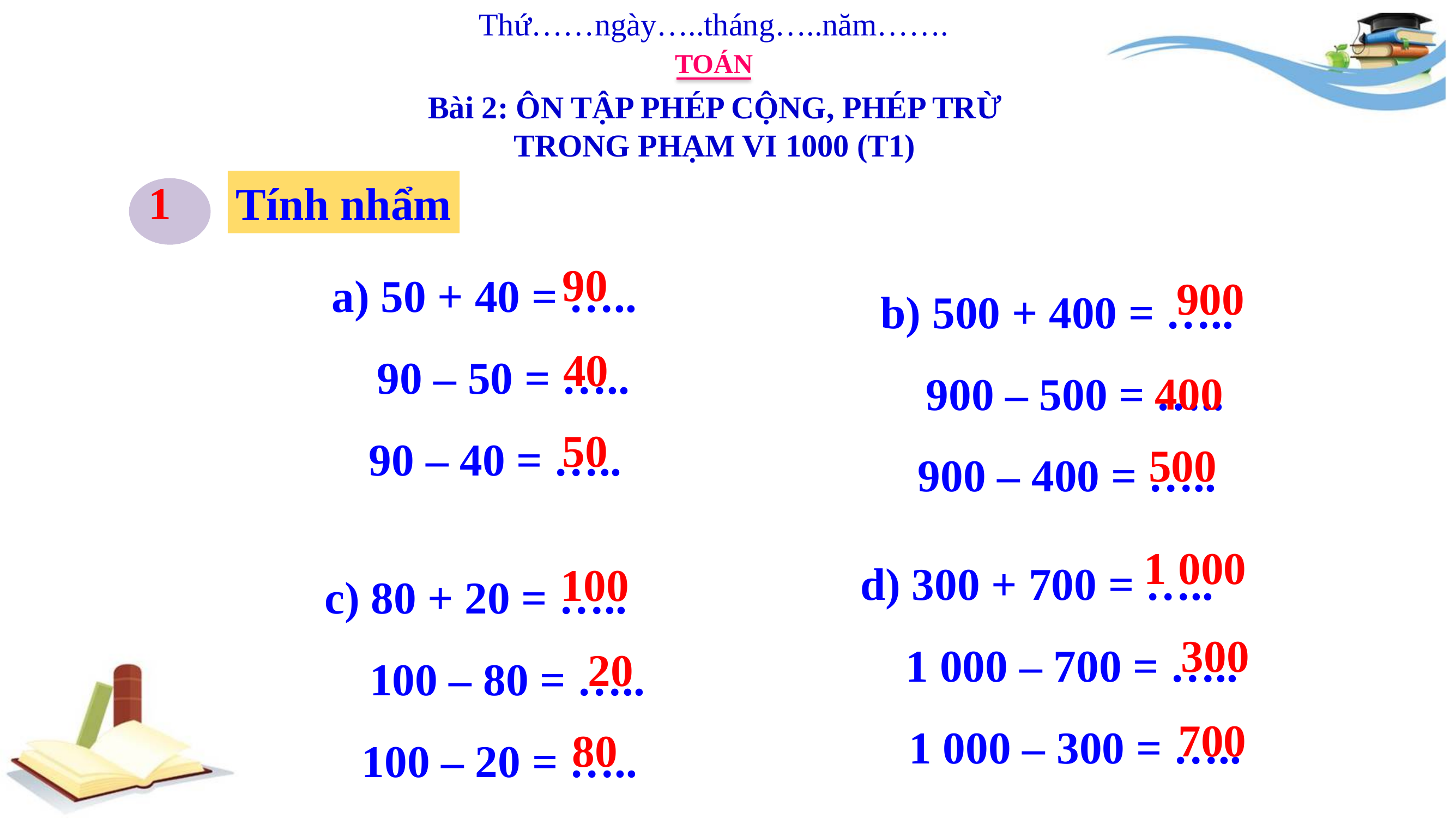

Thứ……ngày…..tháng…..năm…….
TOÁN
Bài 2: ÔN TẬP PHÉP CỘNG, PHÉP TRỪ TRONG PHẠM VI 1000 (T1)
1

Tính nhẩm
90
 50 + 40 = …..
    90 – 50 = …..
	 90 – 40 = …..
900
b) 500 + 400 = …..
    900 – 500 = …..
	 900 – 400 = …..
40
400
50
500
1 000
d) 300 + 700 = …..
    1 000 – 700 = …..
	  1 000 – 300 = …..
100
c) 80 + 20 = …..
    100 – 80 = …..
	 100 – 20 = …..
300
20
700
80